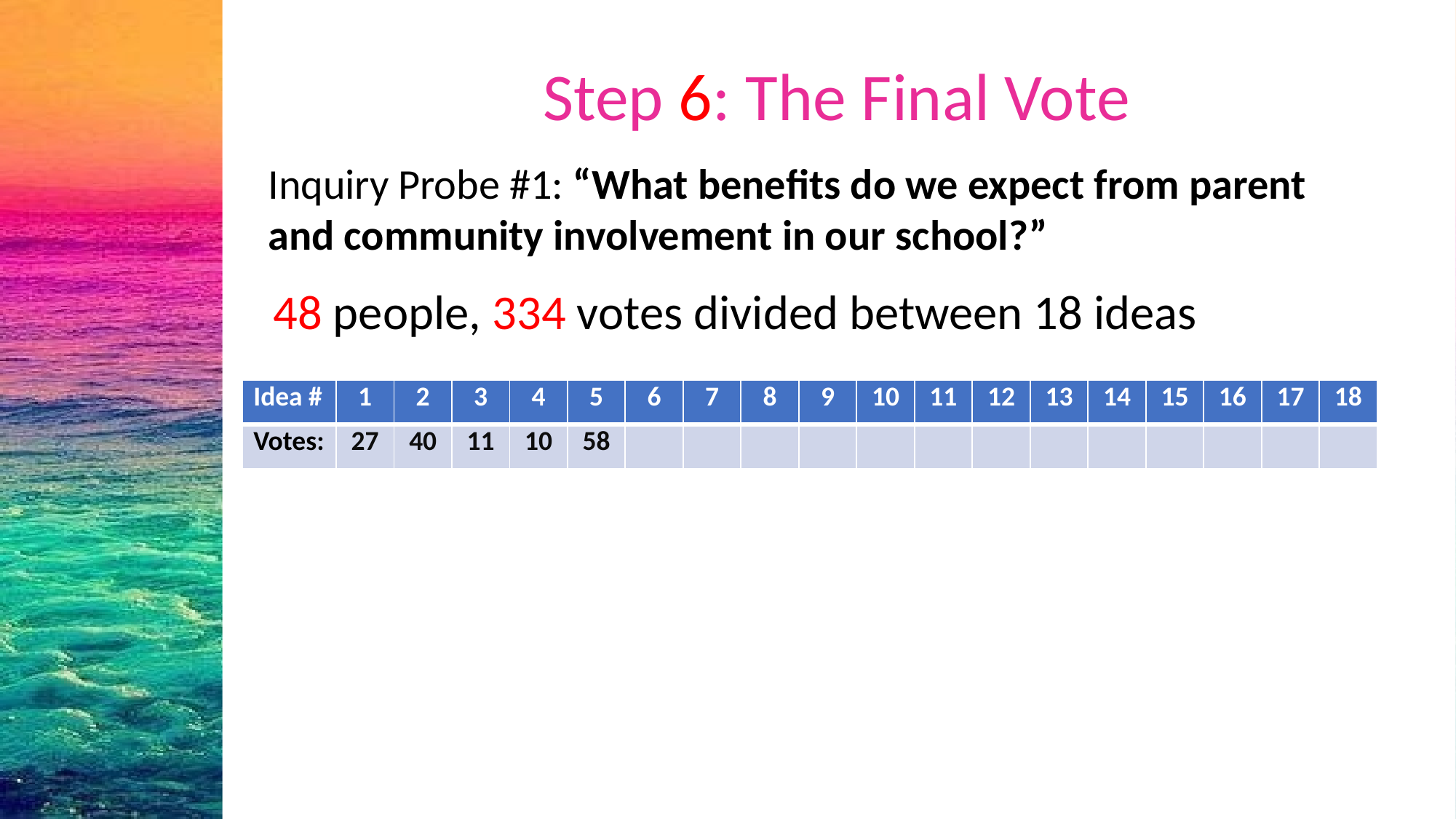

# Step 6: The Final Vote
Inquiry Probe #1: “What benefits do we expect from parent and community involvement in our school?”

48 people, 334 votes divided between 18 ideas
| Idea # | 1 | 2 | 3 | 4 | 5 | 6 | 7 | 8 | 9 | 10 | 11 | 12 | 13 | 14 | 15 | 16 | 17 | 18 |
| --- | --- | --- | --- | --- | --- | --- | --- | --- | --- | --- | --- | --- | --- | --- | --- | --- | --- | --- |
| Votes: | 27 | 40 | 11 | 10 | 58 |  |  |  |  |  |  |  |  |  |  |  |  |  |